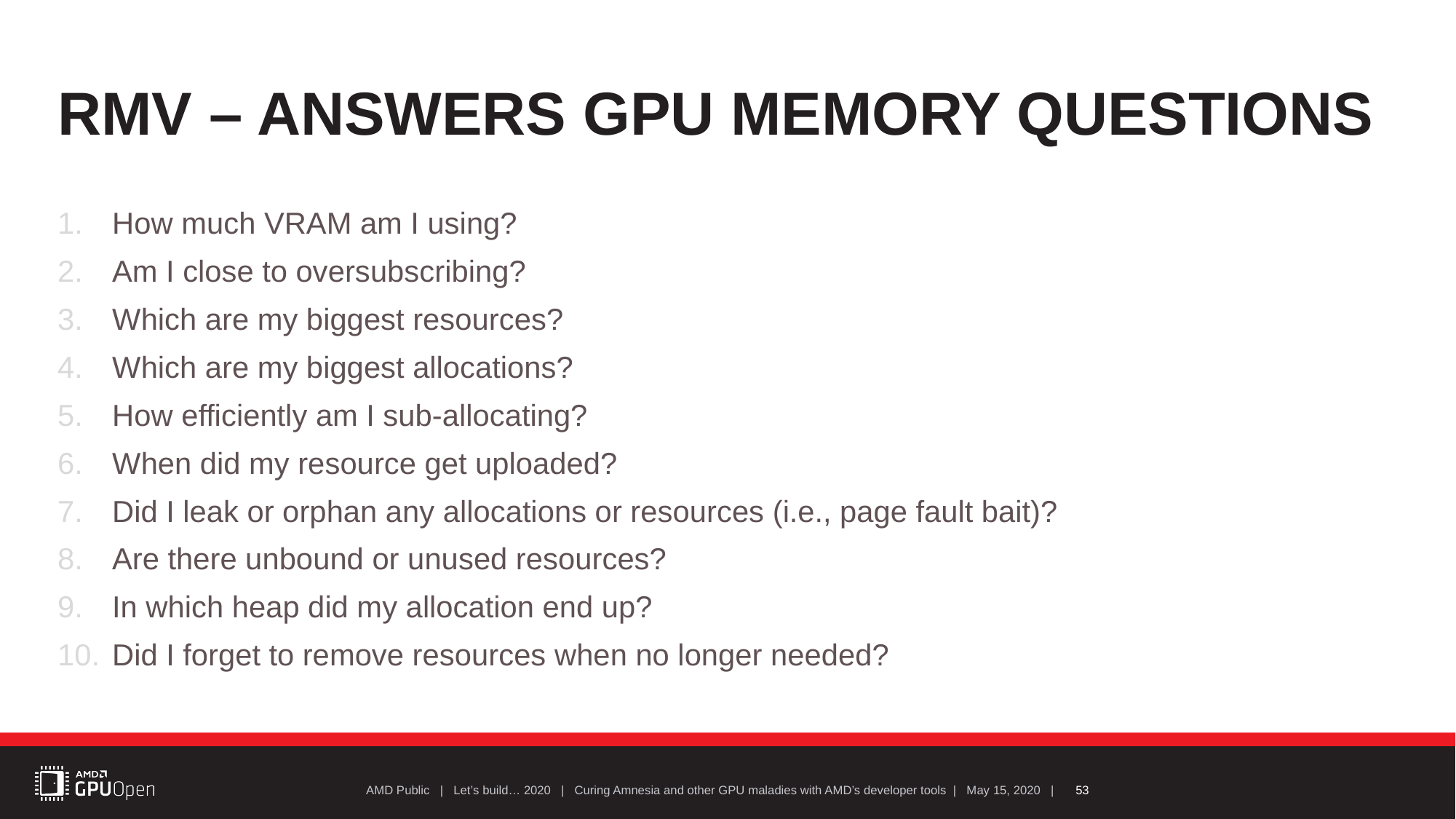

# RMV – Answers GPU memory questions
How much VRAM am I using?
Am I close to oversubscribing?
Which are my biggest resources?
Which are my biggest allocations?
How efficiently am I sub-allocating?
When did my resource get uploaded?
Did I leak or orphan any allocations or resources (i.e., page fault bait)?
Are there unbound or unused resources?
In which heap did my allocation end up?
Did I forget to remove resources when no longer needed?